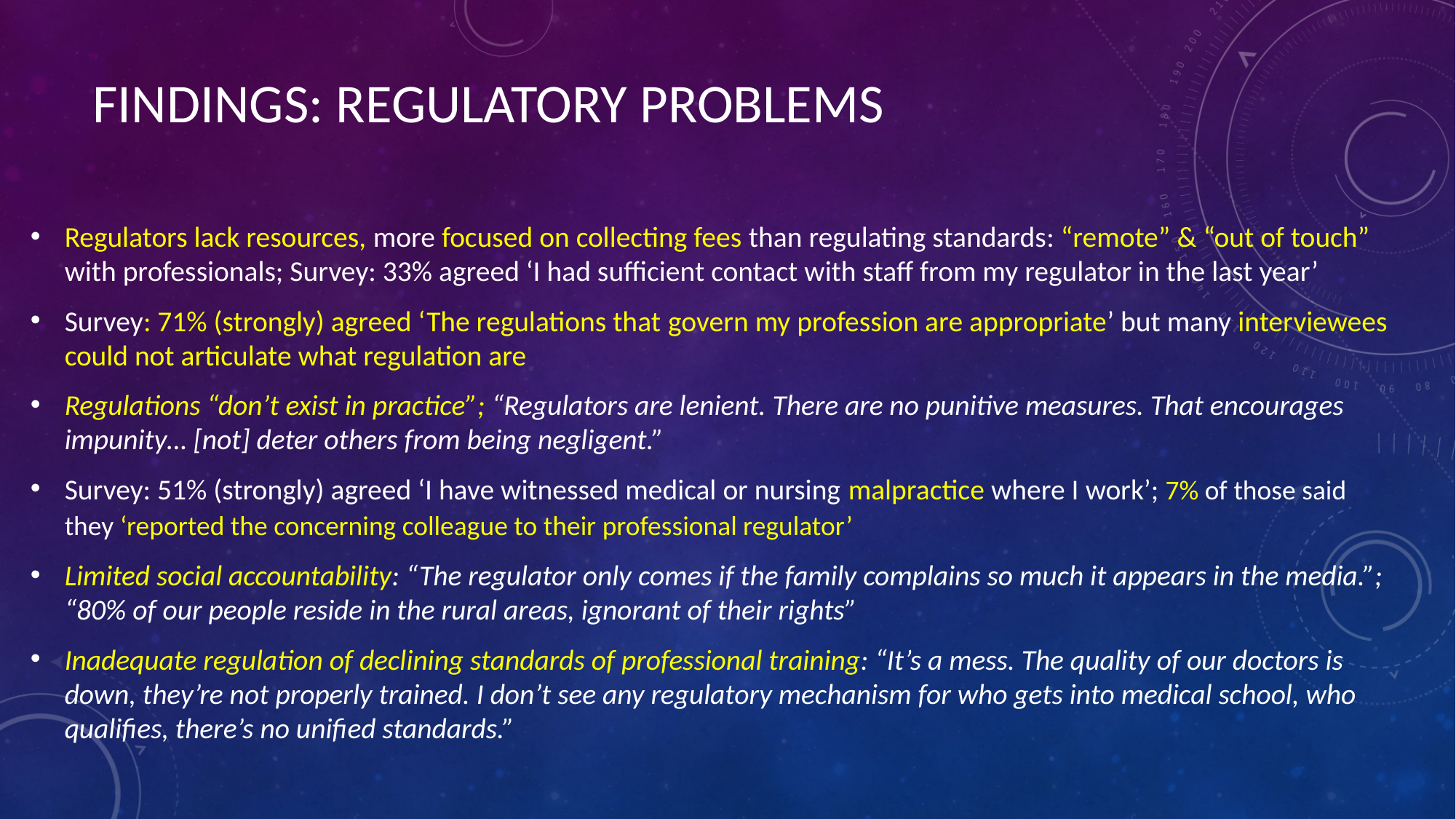

# FINDINGS: Regulatory PROBLEMS
Regulators lack resources, more focused on collecting fees than regulating standards: “remote” & “out of touch” with professionals; Survey: 33% agreed ‘I had sufficient contact with staff from my regulator in the last year’
Survey: 71% (strongly) agreed ‘The regulations that govern my profession are appropriate’ but many interviewees could not articulate what regulation are
Regulations “don’t exist in practice”; “Regulators are lenient. There are no punitive measures. That encourages impunity… [not] deter others from being negligent.”
Survey: 51% (strongly) agreed ‘I have witnessed medical or nursing malpractice where I work’; 7% of those said they ‘reported the concerning colleague to their professional regulator’
Limited social accountability: “The regulator only comes if the family complains so much it appears in the media.”; “80% of our people reside in the rural areas, ignorant of their rights”
Inadequate regulation of declining standards of professional training: “It’s a mess. The quality of our doctors is down, they’re not properly trained. I don’t see any regulatory mechanism for who gets into medical school, who qualifies, there’s no unified standards.”